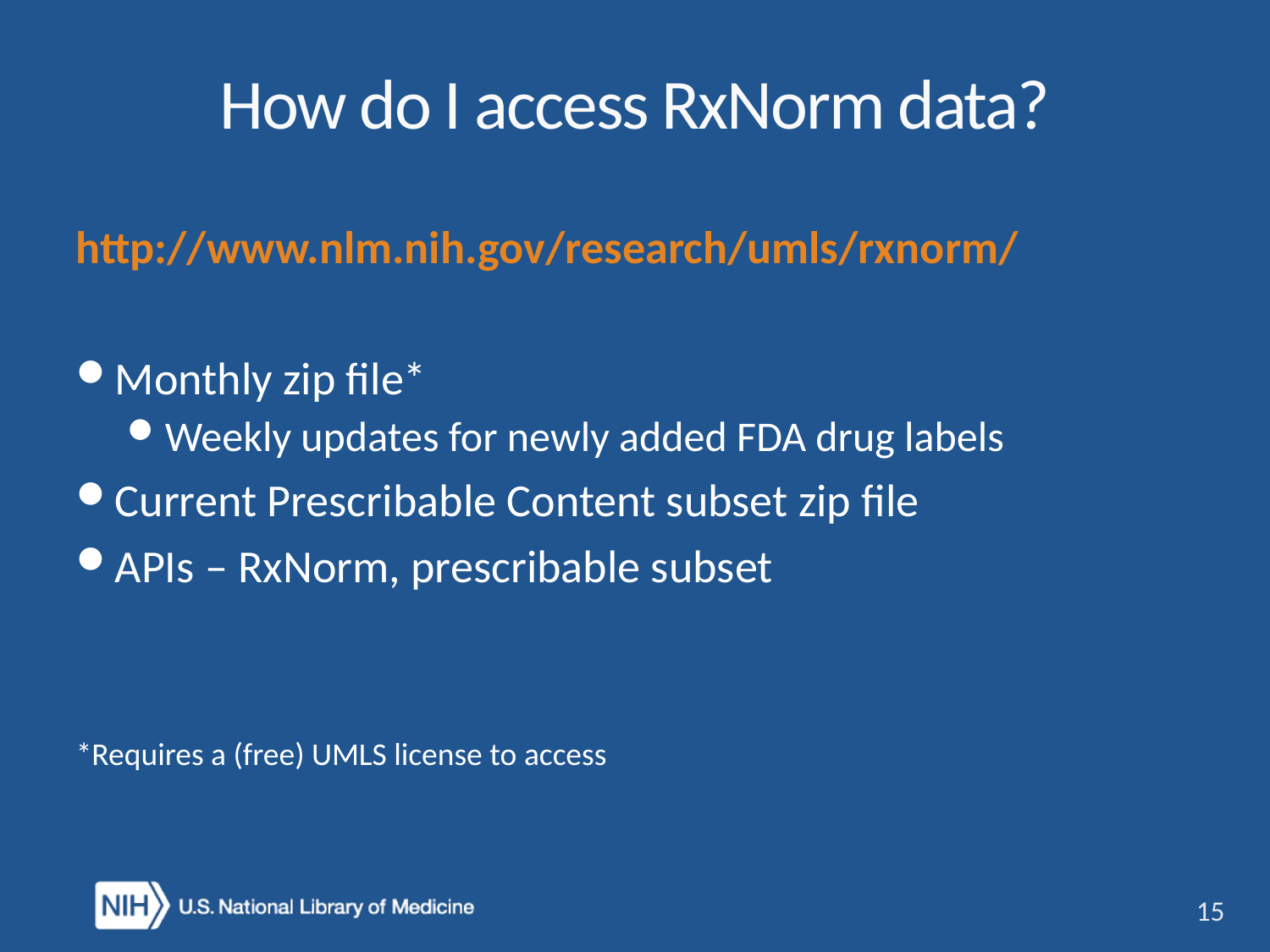

# How do I access RxNorm data?
http://www.nlm.nih.gov/research/umls/rxnorm/

Monthly zip file*
Weekly updates for newly added FDA drug labels
Current Prescribable Content subset zip file
APIs – RxNorm, prescribable subset

*Requires a (free) UMLS license to access
15